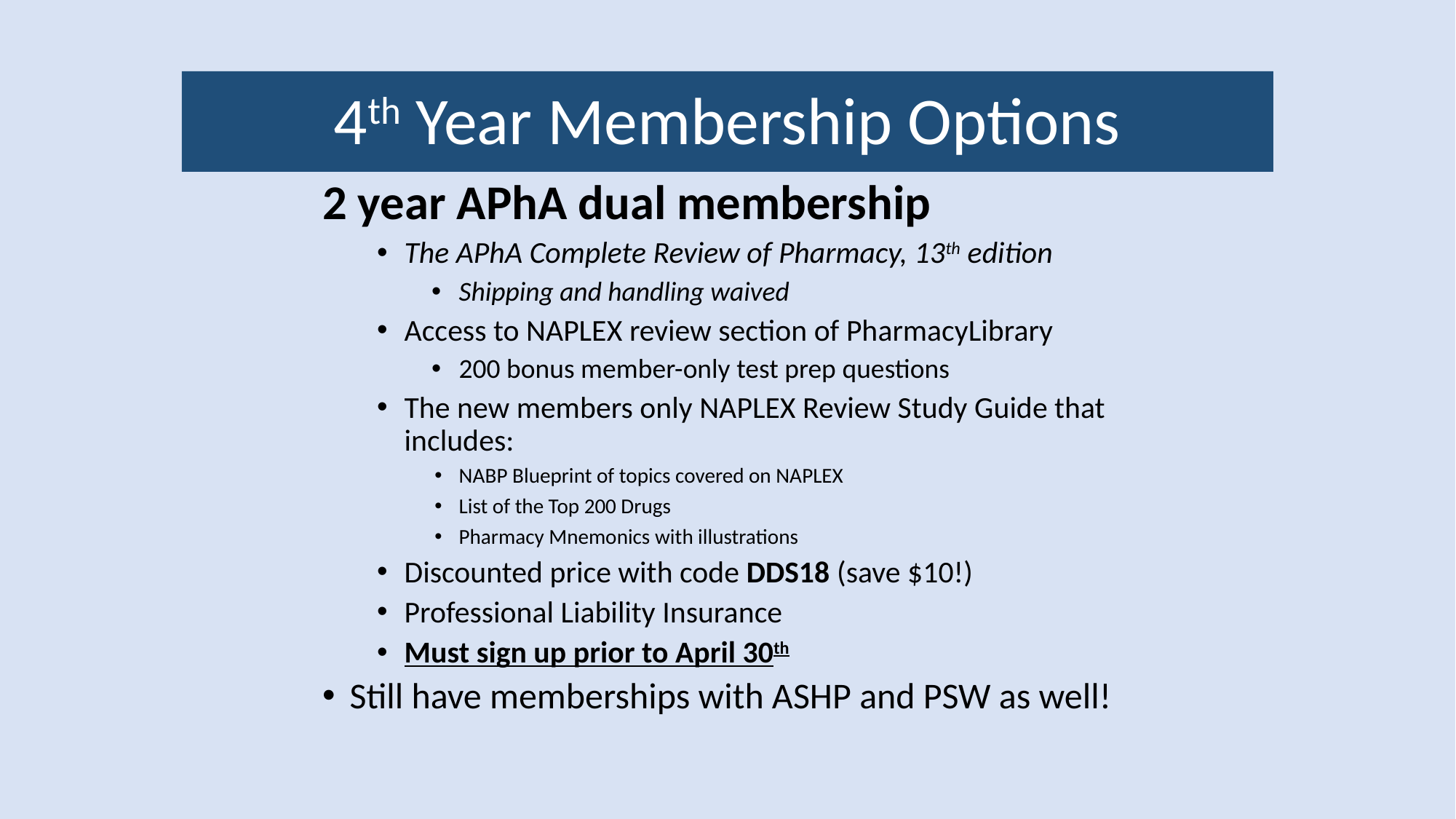

# 4th Year Membership Options

2 year APhA dual membership
The APhA Complete Review of Pharmacy, 13th edition
Shipping and handling waived
Access to NAPLEX review section of PharmacyLibrary
200 bonus member-only test prep questions
The new members only NAPLEX Review Study Guide that includes:
NABP Blueprint of topics covered on NAPLEX
List of the Top 200 Drugs
Pharmacy Mnemonics with illustrations
Discounted price with code DDS18 (save $10!)
Professional Liability Insurance
Must sign up prior to April 30th
Still have memberships with ASHP and PSW as well!